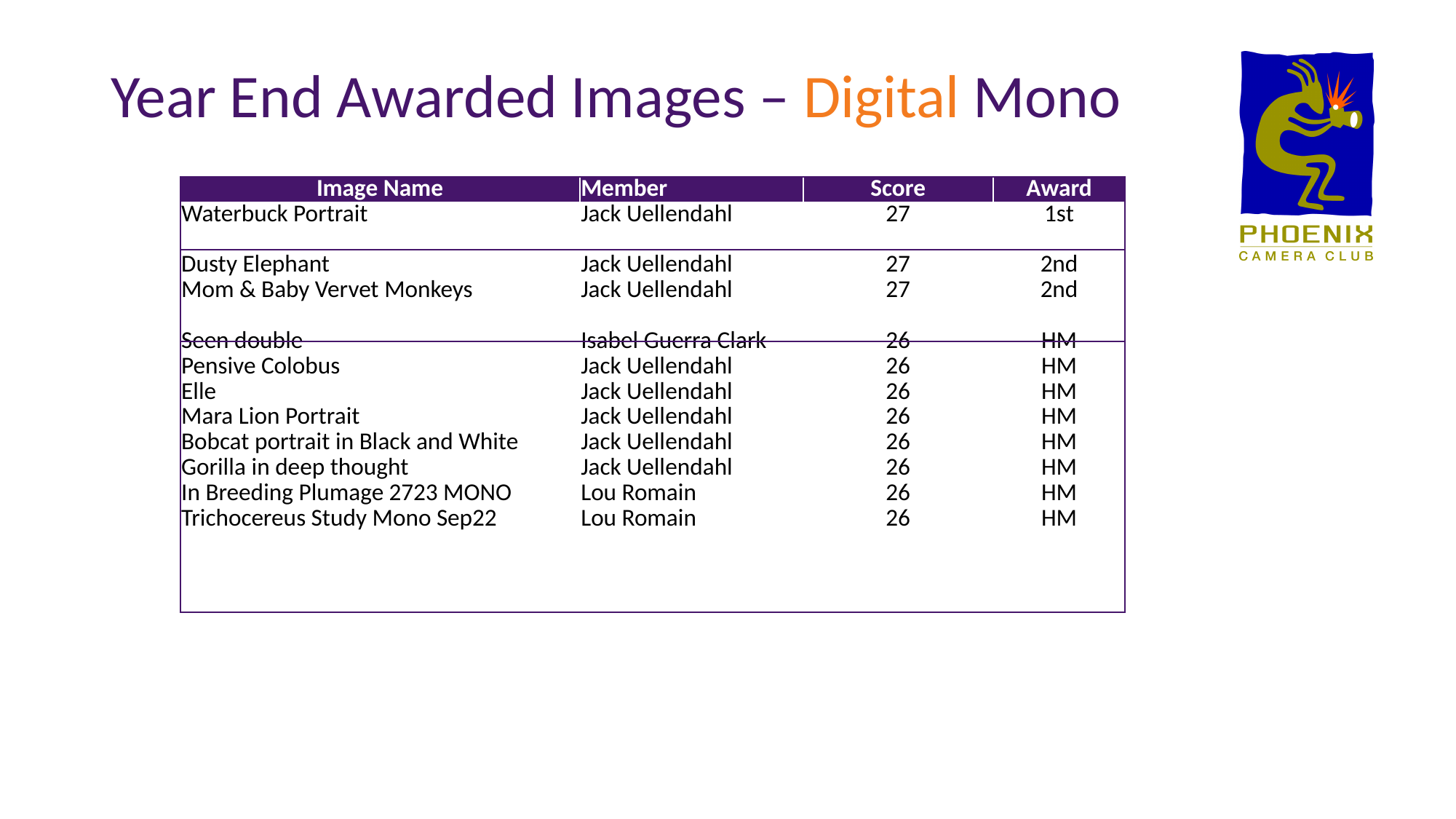

Year End Awarded Images – Digital Mono
| Image Name | Member | Score | Award |
| --- | --- | --- | --- |
| Waterbuck Portrait | Jack Uellendahl | 27 | 1st |
|  |  |  |  |
| Dusty Elephant | Jack Uellendahl | 27 | 2nd |
| Mom & Baby Vervet Monkeys | Jack Uellendahl | 27 | 2nd |
|  |  |  |  |
| Seen double | Isabel Guerra Clark | 26 | HM |
| Pensive Colobus | Jack Uellendahl | 26 | HM |
| Elle | Jack Uellendahl | 26 | HM |
| Mara Lion Portrait | Jack Uellendahl | 26 | HM |
| Bobcat portrait in Black and White | Jack Uellendahl | 26 | HM |
| Gorilla in deep thought | Jack Uellendahl | 26 | HM |
| In Breeding Plumage 2723 MONO | Lou Romain | 26 | HM |
| Trichocereus Study Mono Sep22 | Lou Romain | 26 | HM |